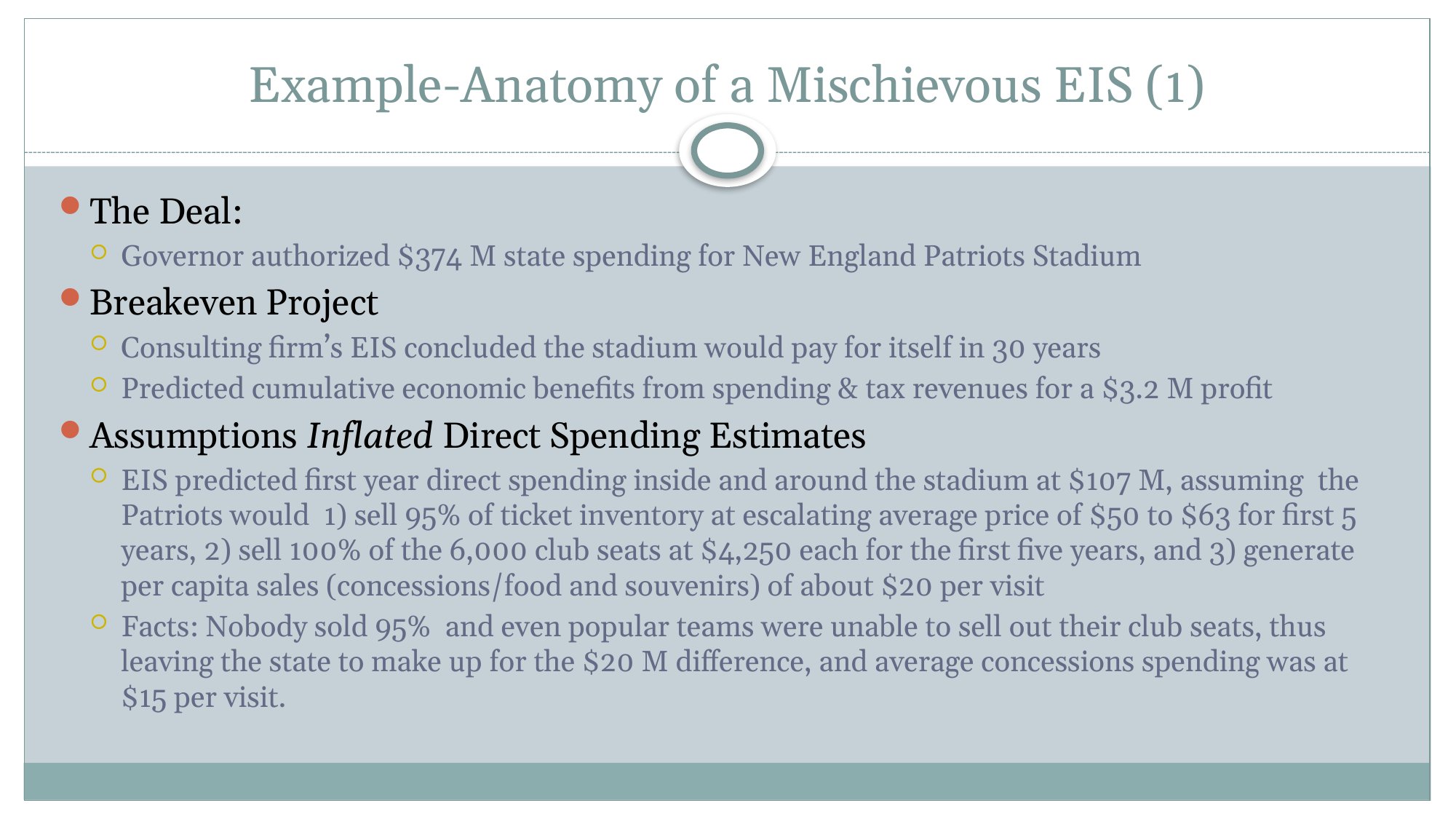

# Example-Anatomy of a Mischievous EIS (1)
The Deal:
Governor authorized $374 M state spending for New England Patriots Stadium
Breakeven Project
Consulting firm’s EIS concluded the stadium would pay for itself in 30 years
Predicted cumulative economic benefits from spending & tax revenues for a $3.2 M profit
Assumptions Inflated Direct Spending Estimates
EIS predicted first year direct spending inside and around the stadium at $107 M, assuming  the Patriots would  1) sell 95% of ticket inventory at escalating average price of $50 to $63 for first 5 years, 2) sell 100% of the 6,000 club seats at $4,250 each for the first five years, and 3) generate per capita sales (concessions/food and souvenirs) of about $20 per visit
Facts: Nobody sold 95%  and even popular teams were unable to sell out their club seats, thus leaving the state to make up for the $20 M difference, and average concessions spending was at $15 per visit.